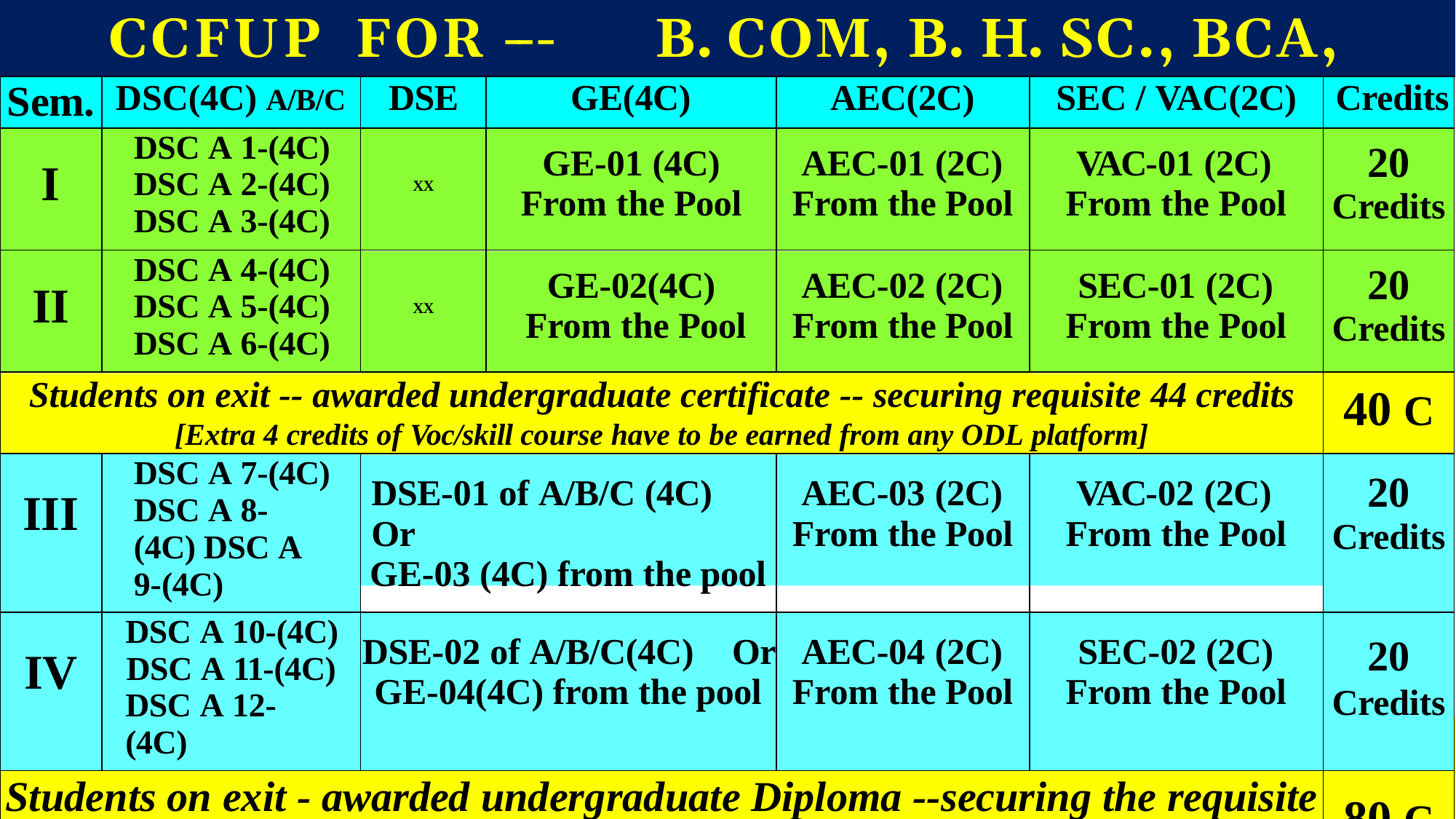

# CCFUP	for ---	B. Com, B. H. Sc., BCA, BBA
| Sem. | DSC(4C) A/B/C | DSE | GE(4C) | AEC(2C) | SEC / VAC(2C) | Credits |
| --- | --- | --- | --- | --- | --- | --- |
| I | DSC A 1-(4C) DSC A 2-(4C) DSC A 3-(4C) | XX | GE-01 (4C) From the Pool | AEC-01 (2C) From the Pool | VAC-01 (2C) From the Pool | 20 Credits |
| II | DSC A 4-(4C) DSC A 5-(4C) DSC A 6-(4C) | XX | GE-02(4C) From the Pool | AEC-02 (2C) From the Pool | SEC-01 (2C) From the Pool | 20 Credits |
| Students on exit -- awarded undergraduate certificate -- securing requisite 44 credits [Extra 4 credits of Voc/skill course have to be earned from any ODL platform] |  |  |  |  |  | 40 C |
| III | DSC A 7-(4C) DSC A 8-(4C) DSC A 9-(4C) | DSE-01 of A/B/C (4C) Or GE-03 (4C) from the pool |  | AEC-03 (2C) From the Pool | VAC-02 (2C) From the Pool | 20 Credits |
| IV | DSC A 10-(4C) DSC A 11-(4C) DSC A 12-(4C) | DSE-02 of A/B/C(4C) Or GE-04(4C) from the pool |  | AEC-04 (2C) From the Pool | SEC-02 (2C) From the Pool | 20 Credits |
| Students on exit - awarded undergraduate Diploma --securing the requisite 84 credits [Extra 4 credits of Voc/skill course have to be earned from any ODL platform] |  |  |  |  |  | 80 C |